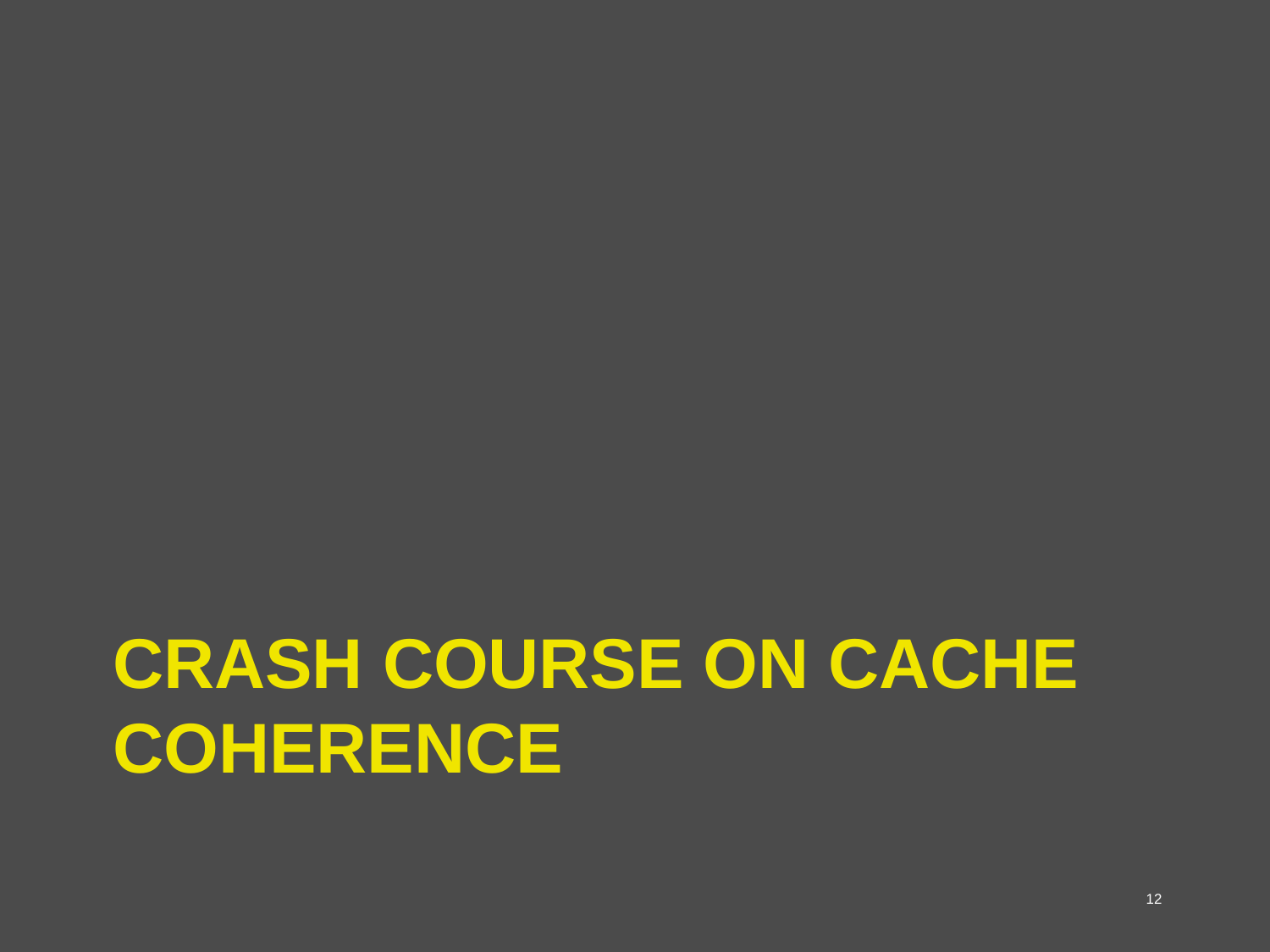

# Crash course on cache coherence
12